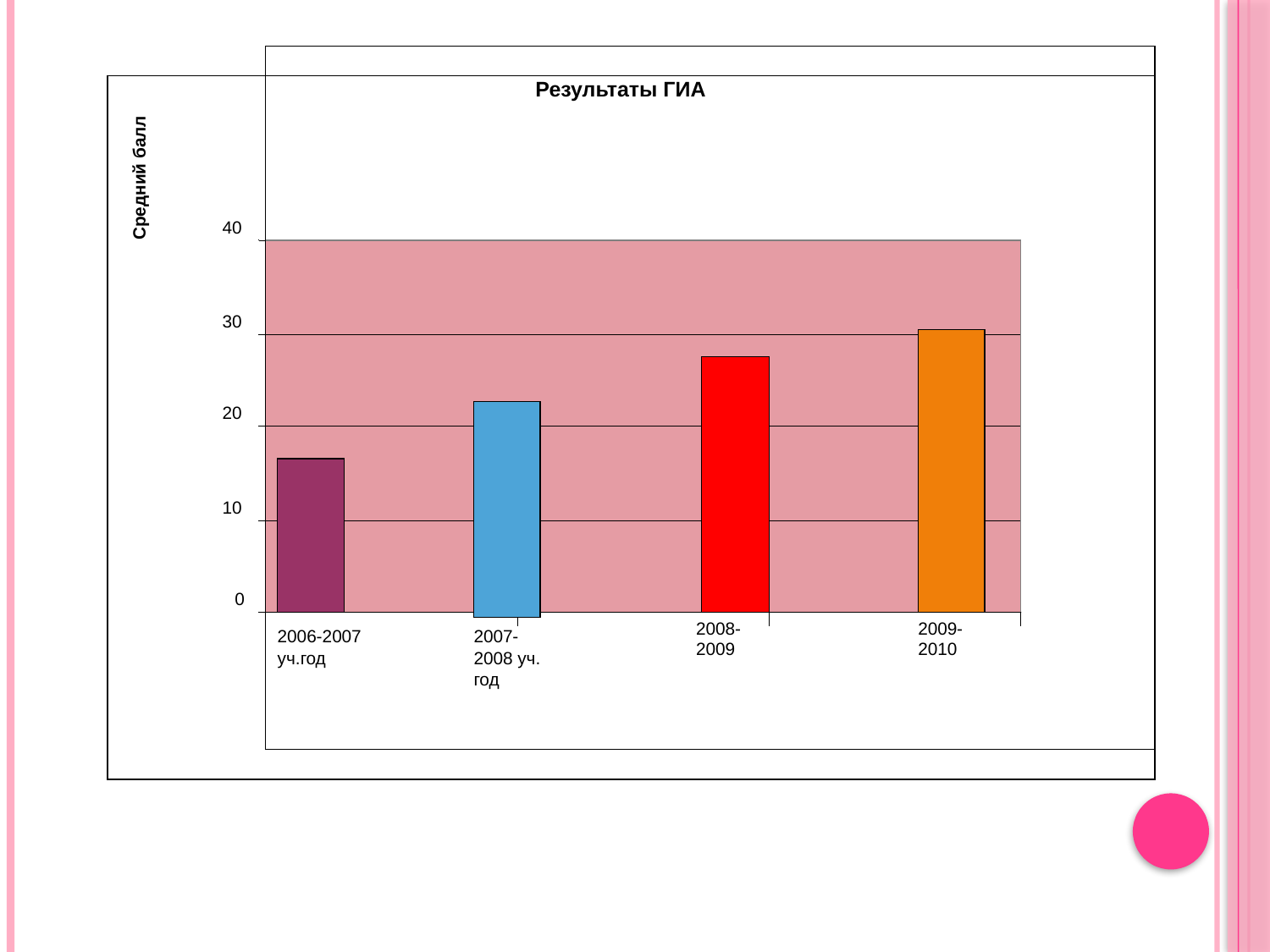

Средний балл

Результаты ГИА
40

30

20

10

0

2008-2009
2009-2010
2006-2007 уч.год
2007-2008 уч. год